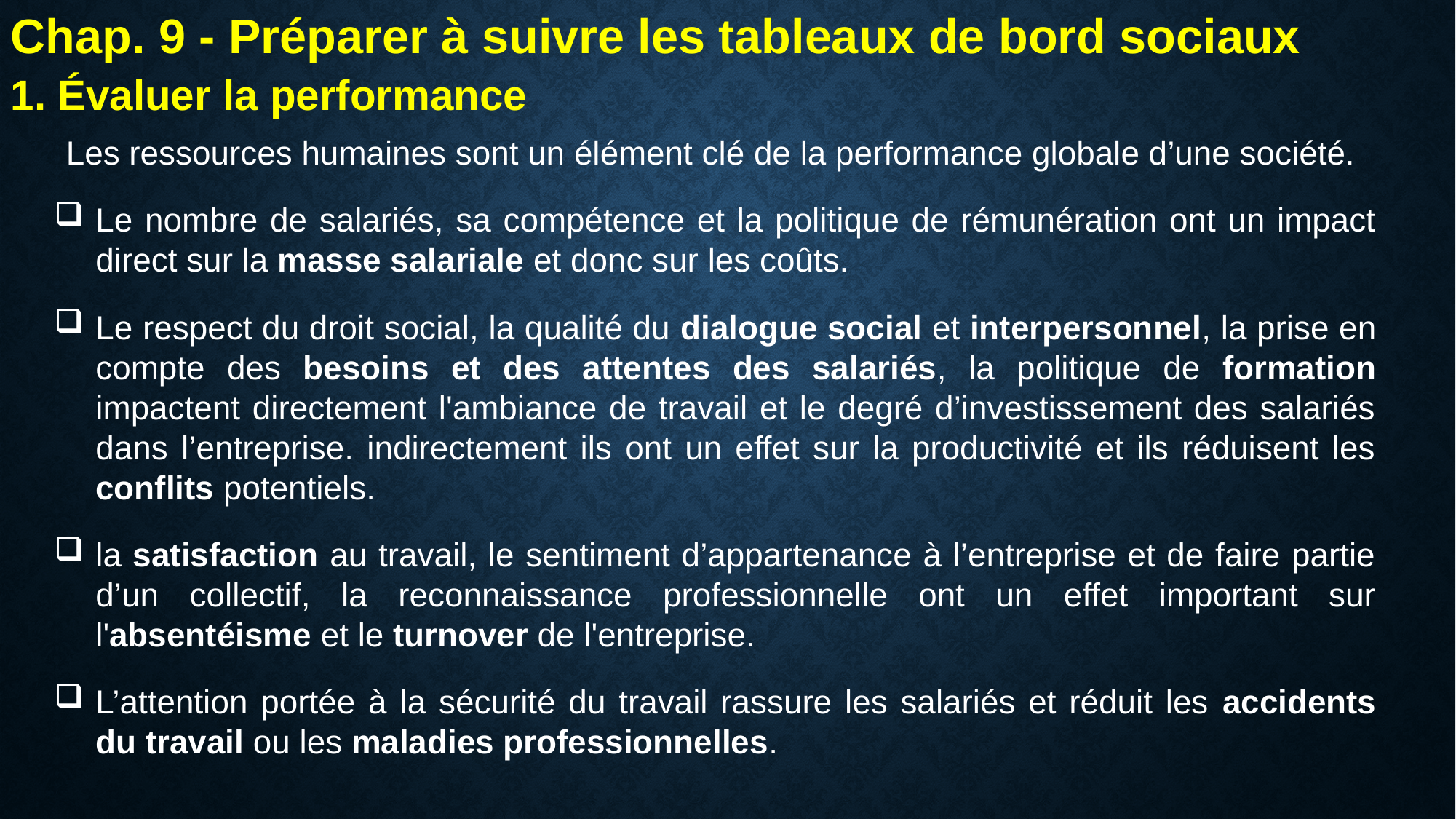

Chap. 9 - Préparer à suivre les tableaux de bord sociaux
1. Évaluer la performance
Les ressources humaines sont un élément clé de la performance globale d’une société.
Le nombre de salariés, sa compétence et la politique de rémunération ont un impact direct sur la masse salariale et donc sur les coûts.
Le respect du droit social, la qualité du dialogue social et interpersonnel, la prise en compte des besoins et des attentes des salariés, la politique de formation impactent directement l'ambiance de travail et le degré d’investissement des salariés dans l’entreprise. indirectement ils ont un effet sur la productivité et ils réduisent les conflits potentiels.
la satisfaction au travail, le sentiment d’appartenance à l’entreprise et de faire partie d’un collectif, la reconnaissance professionnelle ont un effet important sur l'absentéisme et le turnover de l'entreprise.
L’attention portée à la sécurité du travail rassure les salariés et réduit les accidents du travail ou les maladies professionnelles.